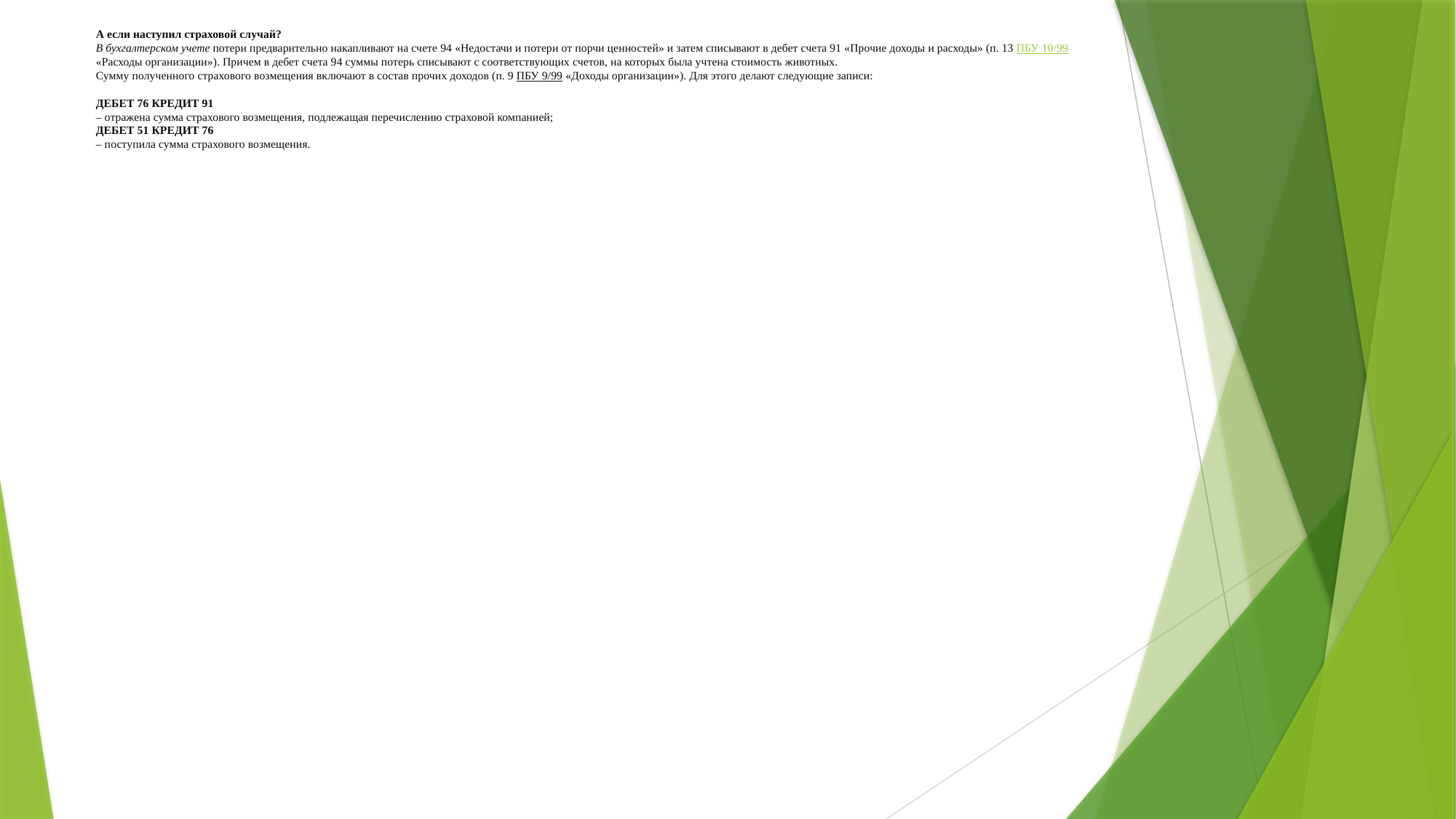

# А если наступил страховой случай? В бухгалтерском учете потери предварительно накапливают на счете 94 «Недостачи и потери от порчи ценностей» и затем списывают в дебет счета 91 «Прочие доходы и расходы» (п. 13 ПБУ 10/99 «Расходы организации»). Причем в дебет счета 94 суммы потерь списывают с соответствующих счетов, на которых была учтена стоимость животных. Сумму полученного страхового возмещения включают в состав прочих доходов (п. 9 ПБУ 9/99 «Доходы организации»). Для этого делают следующие записи: ДЕБЕТ 76 КРЕДИТ 91 – отражена сумма страхового возмещения, подлежащая перечислению страховой компанией; ДЕБЕТ 51 КРЕДИТ 76 – поступила сумма страхового возмещения.